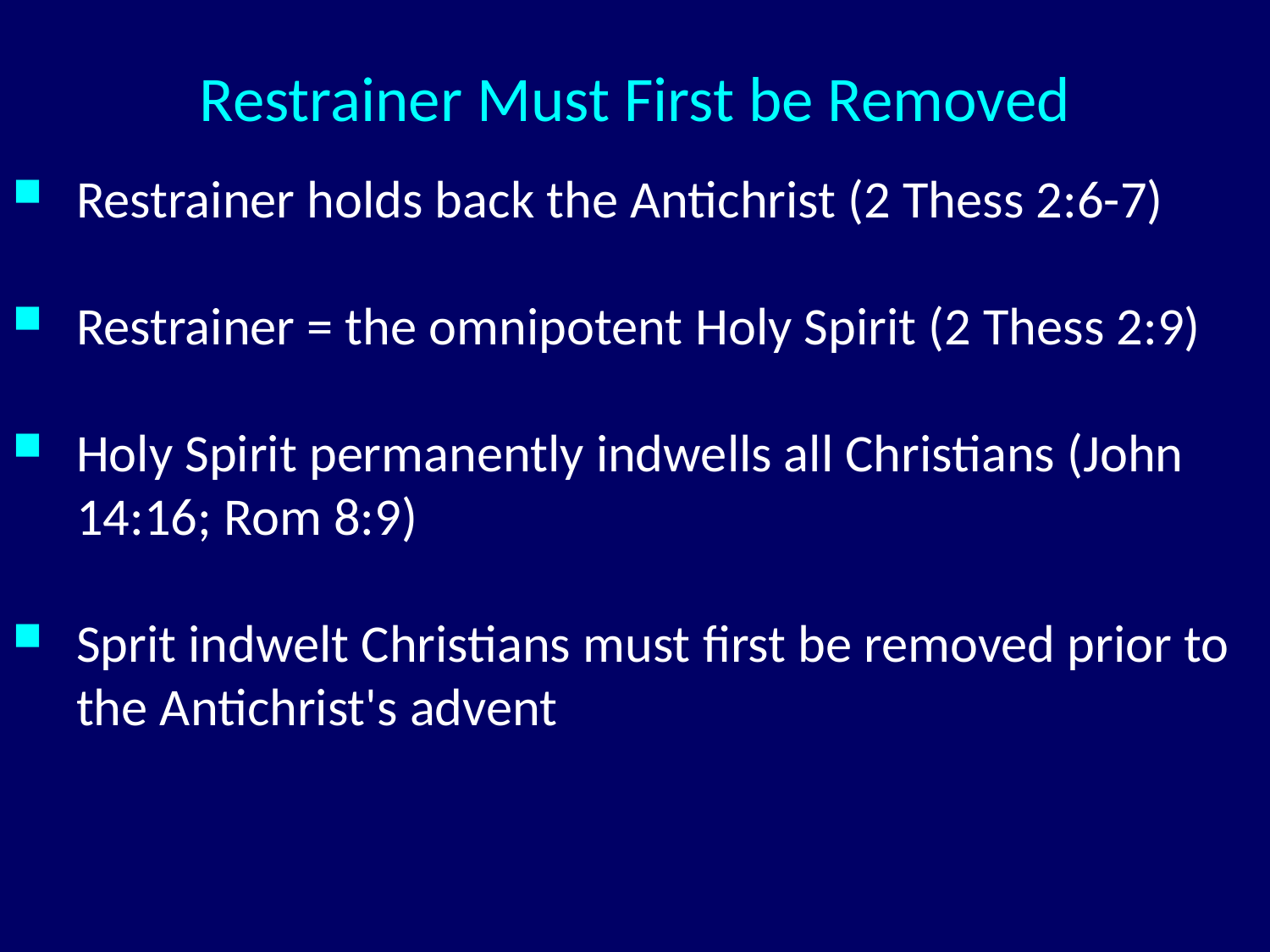

# Restrainer Must First be Removed
Restrainer holds back the Antichrist (2 Thess 2:6-7)
Restrainer = the omnipotent Holy Spirit (2 Thess 2:9)
Holy Spirit permanently indwells all Christians (John 14:16; Rom 8:9)
Sprit indwelt Christians must first be removed prior to the Antichrist's advent